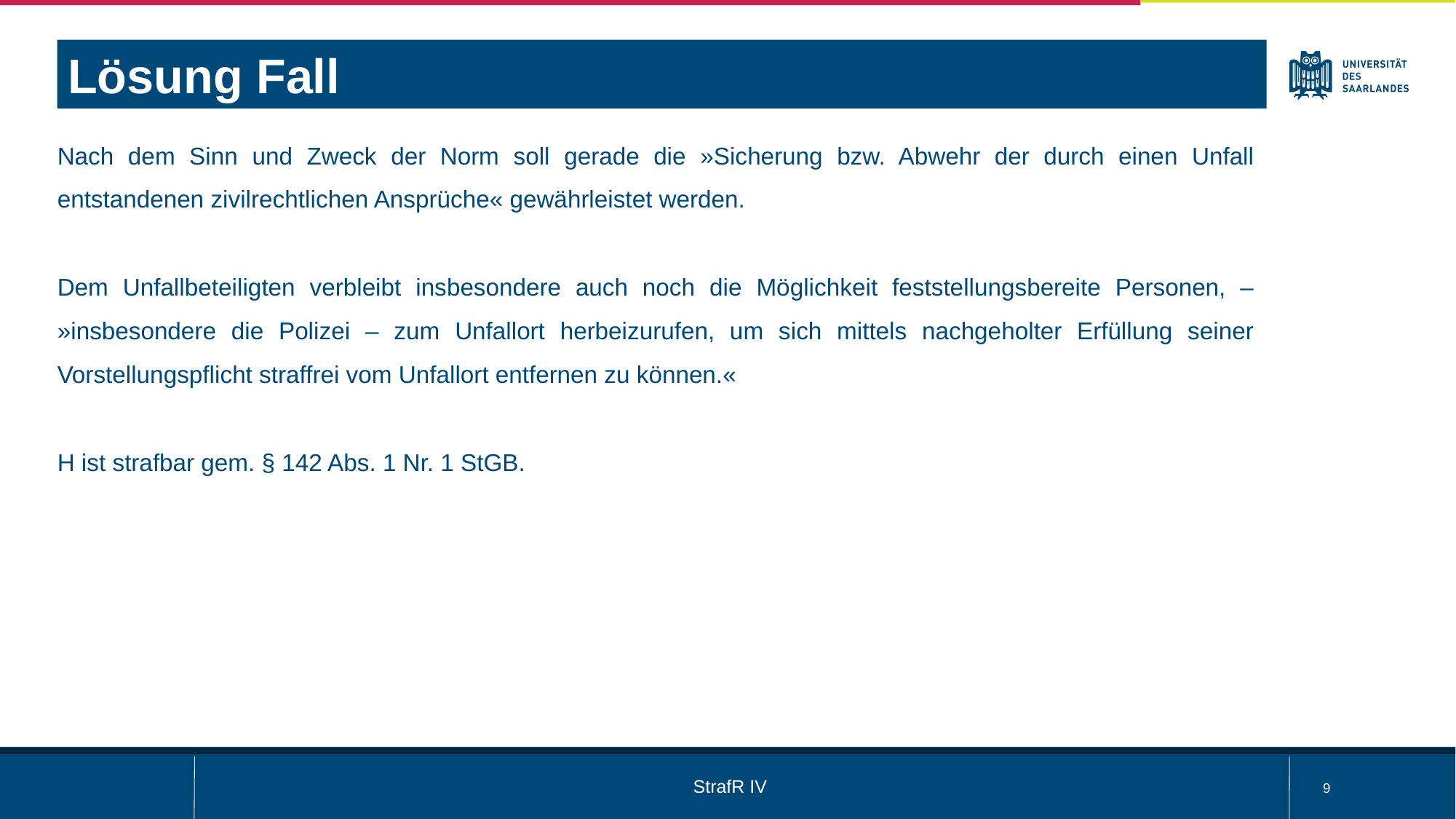

Lösung Fall
Nach dem Sinn und Zweck der Norm soll gerade die »Sicherung bzw. Abwehr der durch einen Unfall entstandenen zivilrechtlichen Ansprüche« gewährleistet werden.

Dem Unfallbeteiligten verbleibt insbesondere auch noch die Möglichkeit feststellungsbereite Personen, – »insbesondere die Polizei – zum Unfallort herbeizurufen, um sich mittels nachgeholter Erfüllung seiner Vorstellungspflicht straffrei vom Unfallort entfernen zu können.«

H ist strafbar gem. § 142 Abs. 1 Nr. 1 StGB.

9
StrafR IV